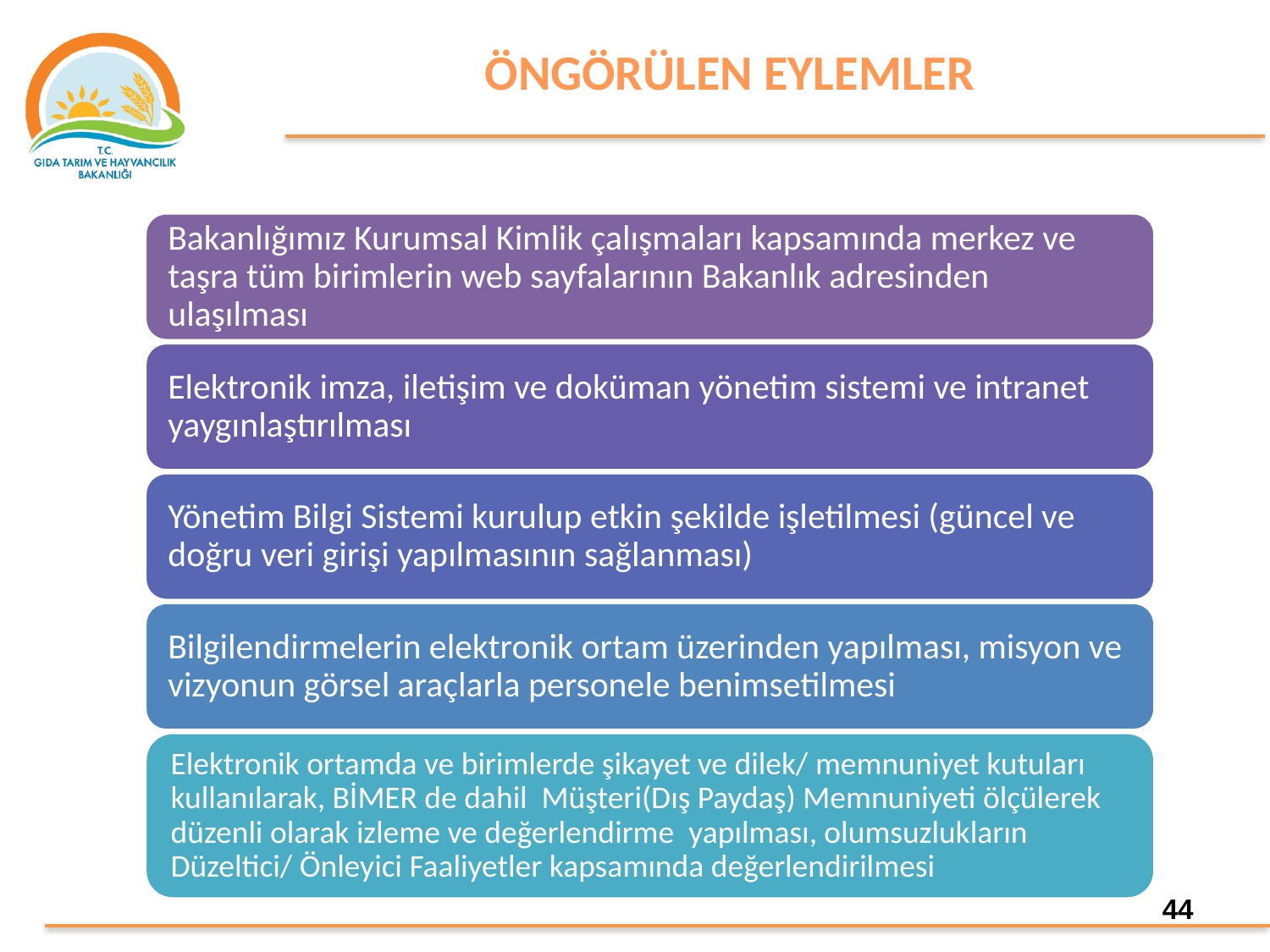

ÖNGÖRÜLEN EYLEMLER
Bakanlığımız Kurumsal Kimlik çalışmaları kapsamında merkez ve taşra tüm birimlerin web sayfalarının Bakanlık adresinden ulaşılması
Elektronik imza, iletişim ve doküman yönetim sistemi ve intranet yaygınlaştırılması
Yönetim Bilgi Sistemi kurulup etkin şekilde işletilmesi (güncel ve doğru veri girişi yapılmasının sağlanması)
Bilgilendirmelerin elektronik ortam üzerinden yapılması, misyon ve vizyonun görsel araçlarla personele benimsetilmesi
Elektronik ortamda ve birimlerde şikayet ve dilek/ memnuniyet kutuları kullanılarak, BİMER de dahil  Müşteri(Dış Paydaş) Memnuniyeti ölçülerek düzenli olarak izleme ve değerlendirme  yapılması, olumsuzlukların Düzeltici/ Önleyici Faaliyetler kapsamında değerlendirilmesi
44